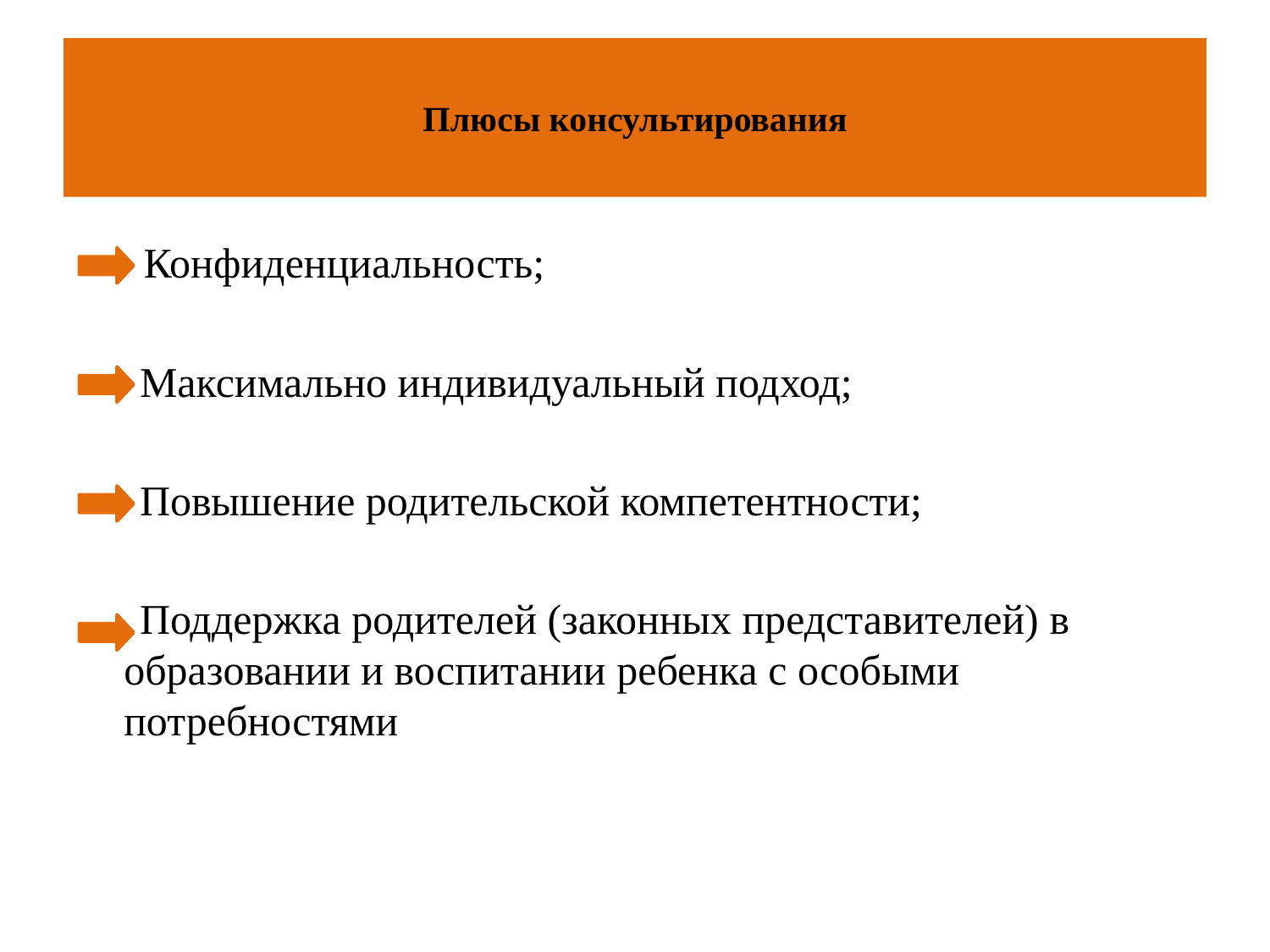

# Плюсы консультирования
      Конфиденциальность;

      Максимально индивидуальный подход;

      Повышение родительской компетентности;

      Поддержка родителей (законных представителей) в образовании и воспитании ребенка с особыми потребностями